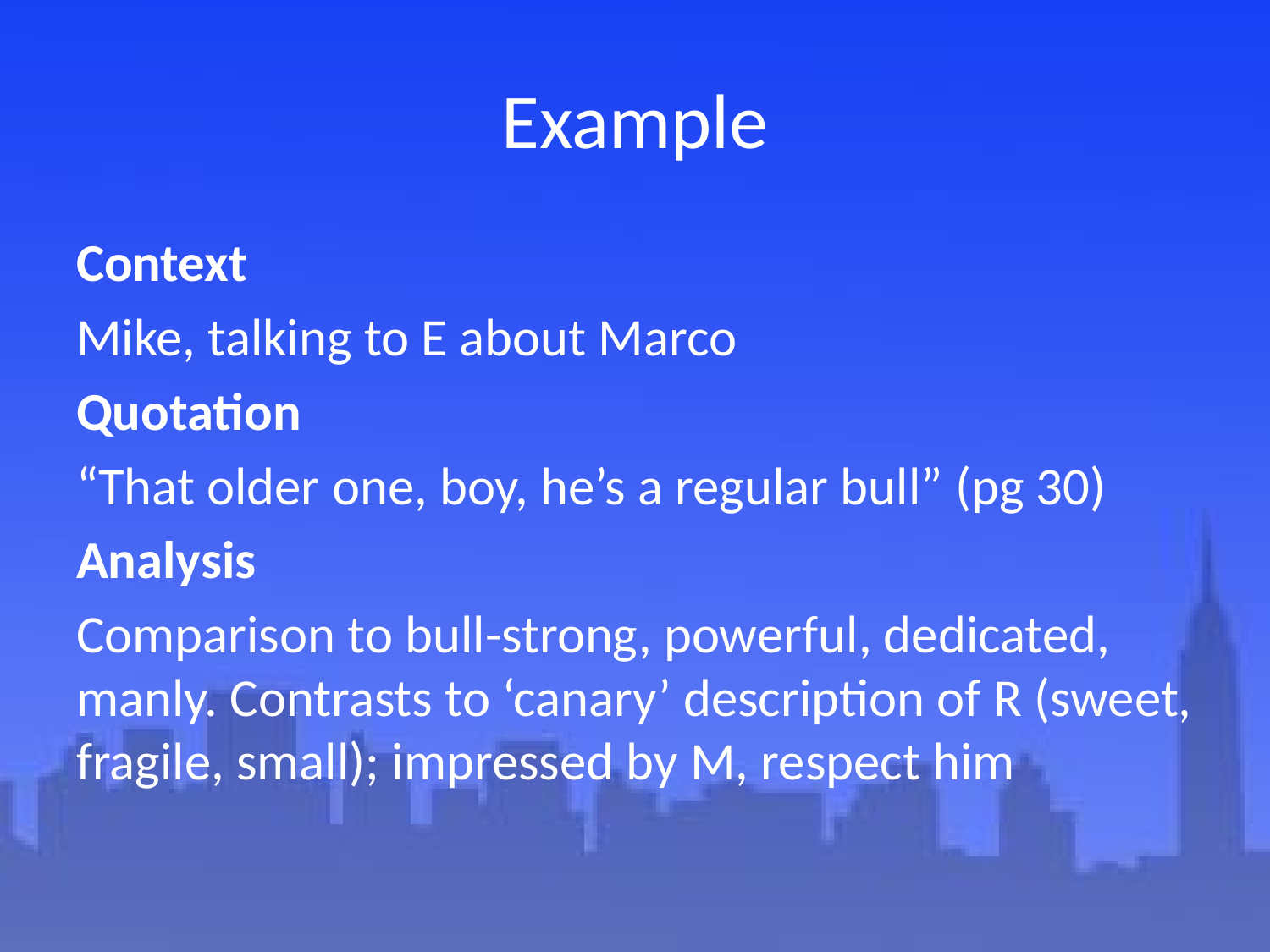

# Example
Context
Mike, talking to E about Marco
Quotation
“That older one, boy, he’s a regular bull” (pg 30)
Analysis
Comparison to bull-strong, powerful, dedicated, manly. Contrasts to ‘canary’ description of R (sweet, fragile, small); impressed by M, respect him